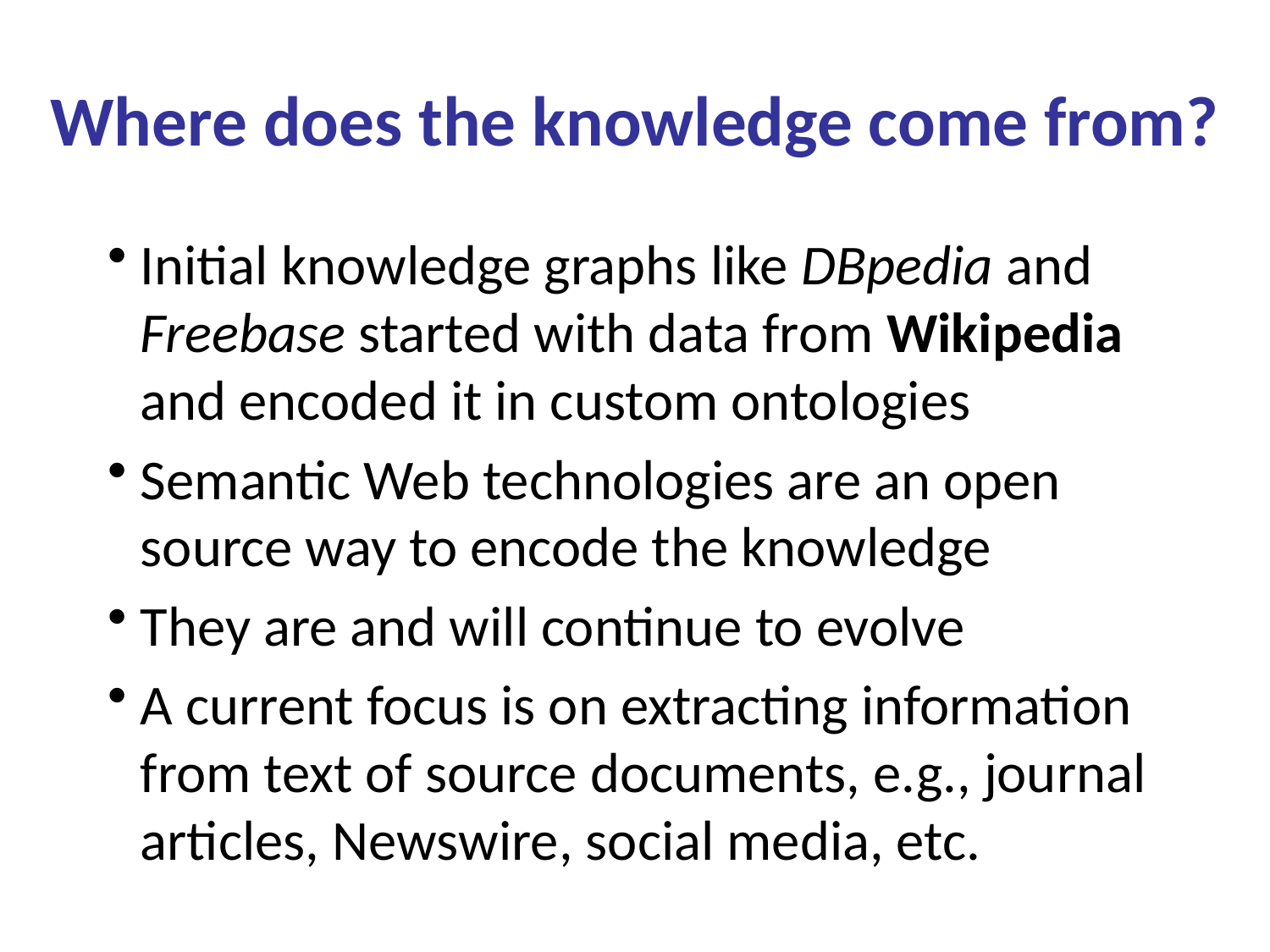

# Where does the knowledge come from?
Initial knowledge graphs like DBpedia and Freebase started with data from Wikipedia and encoded it in custom ontologies
Semantic Web technologies are an open source way to encode the knowledge
They are and will continue to evolve
A current focus is on extracting information from text of source documents, e.g., journal articles, Newswire, social media, etc.